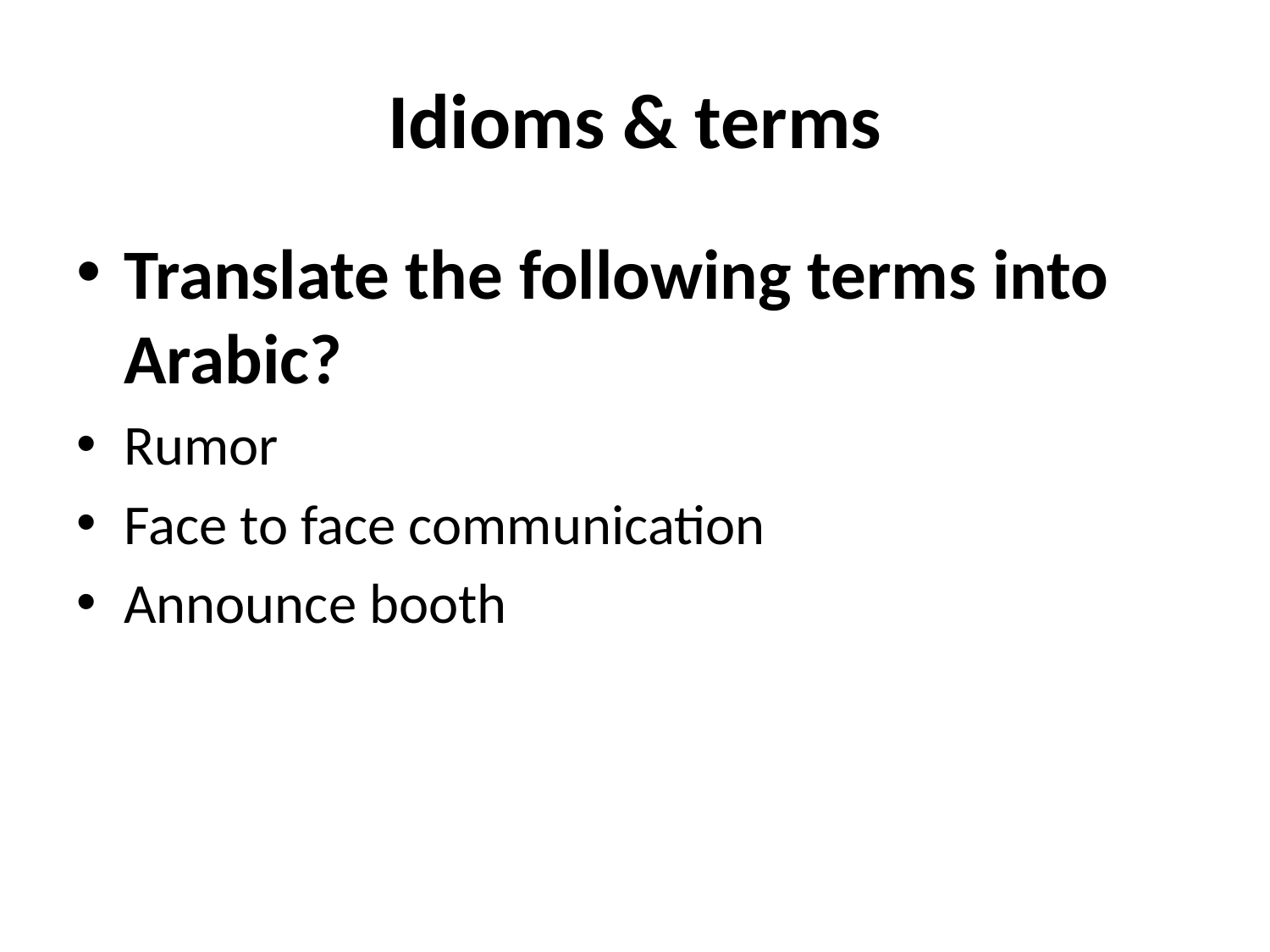

# Idioms & terms
Translate the following terms into Arabic?
Rumor
Face to face communication
Announce booth